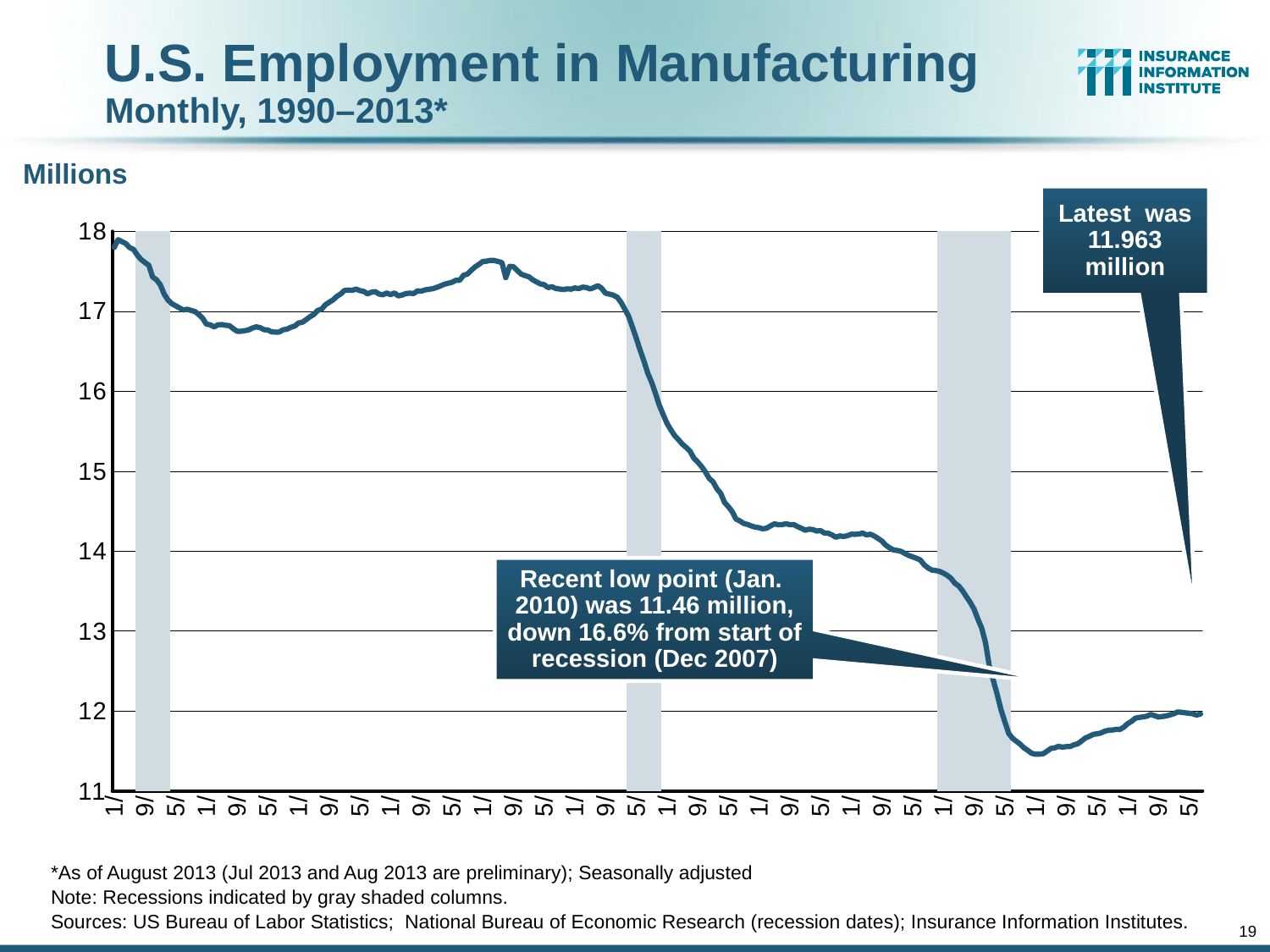

U.S. Employment in Manufacturing
Monthly, 1990–2013*
Millions
Latest  was 11.963 million

### Chart

| Category | Recession | Manu employment |
|---|---|---|
| 1/31/1990 | 0.0 | 17.79899999999999 |
| 2/28/1990 | 0.0 | 17.896 |
| 3/31/1990 | 0.0 | 17.87 |
| 4/30/1990 | 0.0 | 17.847 |
| 5/31/1990 | 0.0 | 17.79599999999999 |
| 6/30/1990 | 0.0 | 17.775 |
| 7/31/1990 | 1.0 | 17.70299999999999 |
| 8/31/1990 | 1.0 | 17.648 |
| 9/30/1990 | 1.0 | 17.61000000000002 |
| 10/31/1990 | 1.0 | 17.575 |
| 11/30/1990 | 1.0 | 17.427999999999987 |
| 12/31/1990 | 1.0 | 17.393999999999988 |
| 1/31/1991 | 1.0 | 17.33100000000002 |
| 2/28/1991 | 1.0 | 17.214 |
| 3/31/1991 | 1.0 | 17.140999999999988 |
| 4/30/1991 | 0.0 | 17.095 |
| 5/31/1991 | 0.0 | 17.068999999999978 |
| 6/30/1991 | 0.0 | 17.042 |
| 7/31/1991 | 0.0 | 17.015999999999988 |
| 8/31/1991 | 0.0 | 17.025 |
| 9/30/1991 | 0.0 | 17.011 |
| 10/31/1991 | 0.0 | 16.997999999999987 |
| 11/30/1991 | 0.0 | 16.959999999999987 |
| 12/31/1991 | 0.0 | 16.916 |
| 1/31/1992 | 0.0 | 16.84 |
| 2/28/1992 | 0.0 | 16.83100000000002 |
| 3/31/1992 | 0.0 | 16.805 |
| 4/30/1992 | 0.0 | 16.829999999999988 |
| 5/31/1992 | 0.0 | 16.83400000000002 |
| 6/30/1992 | 0.0 | 16.825 |
| 7/31/1992 | 0.0 | 16.82 |
| 8/31/1992 | 0.0 | 16.782999999999973 |
| 9/30/1992 | 0.0 | 16.751 |
| 10/31/1992 | 0.0 | 16.75 |
| 11/30/1992 | 0.0 | 16.758 |
| 12/31/1992 | 0.0 | 16.76699999999999 |
| 1/31/1993 | 0.0 | 16.791 |
| 2/28/1993 | 0.0 | 16.806 |
| 3/31/1993 | 0.0 | 16.795 |
| 4/30/1993 | 0.0 | 16.771 |
| 5/31/1993 | 0.0 | 16.76599999999997 |
| 6/30/1993 | 0.0 | 16.741999999999987 |
| 7/31/1993 | 0.0 | 16.739999999999988 |
| 8/31/1993 | 0.0 | 16.741 |
| 9/30/1993 | 0.0 | 16.76899999999997 |
| 10/31/1993 | 0.0 | 16.777 |
| 11/30/1993 | 0.0 | 16.8 |
| 12/31/1993 | 0.0 | 16.815 |
| 1/31/1994 | 0.0 | 16.854 |
| 2/28/1994 | 0.0 | 16.863 |
| 3/31/1994 | 0.0 | 16.896 |
| 4/30/1994 | 0.0 | 16.932 |
| 5/31/1994 | 0.0 | 16.960999999999974 |
| 6/30/1994 | 0.0 | 17.011 |
| 7/31/1994 | 0.0 | 17.026 |
| 8/31/1994 | 0.0 | 17.081999999999987 |
| 9/30/1994 | 0.0 | 17.11300000000002 |
| 10/31/1994 | 0.0 | 17.143 |
| 11/30/1994 | 0.0 | 17.187 |
| 12/31/1994 | 0.0 | 17.218 |
| 1/31/1995 | 0.0 | 17.26099999999999 |
| 2/28/1995 | 0.0 | 17.264999999999986 |
| 3/31/1995 | 0.0 | 17.261999999999986 |
| 4/30/1995 | 0.0 | 17.278 |
| 5/31/1995 | 0.0 | 17.259 |
| 6/30/1995 | 0.0 | 17.248999999999974 |
| 7/31/1995 | 0.0 | 17.218 |
| 8/31/1995 | 0.0 | 17.239 |
| 9/30/1995 | 0.0 | 17.245999999999974 |
| 10/31/1995 | 0.0 | 17.215 |
| 11/30/1995 | 0.0 | 17.207 |
| 12/31/1995 | 0.0 | 17.22899999999999 |
| 1/31/1996 | 0.0 | 17.207999999999988 |
| 2/28/1996 | 0.0 | 17.23 |
| 3/31/1996 | 0.0 | 17.192 |
| 4/30/1996 | 0.0 | 17.204 |
| 5/31/1996 | 0.0 | 17.221999999999987 |
| 6/30/1996 | 0.0 | 17.227 |
| 7/31/1996 | 0.0 | 17.221999999999987 |
| 8/31/1996 | 0.0 | 17.255 |
| 9/30/1996 | 0.0 | 17.252 |
| 10/31/1996 | 0.0 | 17.267999999999986 |
| 11/30/1996 | 0.0 | 17.276 |
| 12/31/1996 | 0.0 | 17.282999999999973 |
| 1/31/1997 | 0.0 | 17.29899999999999 |
| 2/28/1997 | 0.0 | 17.31700000000002 |
| 3/31/1997 | 0.0 | 17.339 |
| 4/30/1997 | 0.0 | 17.351 |
| 5/31/1997 | 0.0 | 17.363 |
| 6/30/1997 | 0.0 | 17.388 |
| 7/31/1997 | 0.0 | 17.388 |
| 8/31/1997 | 0.0 | 17.451 |
| 9/30/1997 | 0.0 | 17.46499999999999 |
| 10/31/1997 | 0.0 | 17.513000000000005 |
| 11/30/1997 | 0.0 | 17.556 |
| 12/31/1997 | 0.0 | 17.587 |
| 1/31/1998 | 0.0 | 17.623 |
| 2/28/1998 | 0.0 | 17.627 |
| 3/31/1998 | 0.0 | 17.63700000000002 |
| 4/30/1998 | 0.0 | 17.635000000000005 |
| 5/31/1998 | 0.0 | 17.623 |
| 6/30/1998 | 0.0 | 17.609000000000005 |
| 7/31/1998 | 0.0 | 17.42099999999999 |
| 8/31/1998 | 0.0 | 17.562999999999974 |
| 9/30/1998 | 0.0 | 17.557 |
| 10/31/1998 | 0.0 | 17.511 |
| 11/30/1998 | 0.0 | 17.46499999999999 |
| 12/31/1998 | 0.0 | 17.44699999999999 |
| 1/31/1999 | 0.0 | 17.432 |
| 2/28/1999 | 0.0 | 17.395 |
| 3/31/1999 | 0.0 | 17.368 |
| 4/30/1999 | 0.0 | 17.343 |
| 5/31/1999 | 0.0 | 17.332999999999988 |
| 6/30/1999 | 0.0 | 17.29599999999999 |
| 7/31/1999 | 0.0 | 17.308 |
| 8/31/1999 | 0.0 | 17.285999999999973 |
| 9/30/1999 | 0.0 | 17.279 |
| 10/31/1999 | 0.0 | 17.273 |
| 11/30/1999 | 0.0 | 17.280999999999974 |
| 12/31/1999 | 0.0 | 17.277 |
| 1/31/2000 | 0.0 | 17.292 |
| 2/28/2000 | 0.0 | 17.283999999999974 |
| 3/31/2000 | 0.0 | 17.302 |
| 4/30/2000 | 0.0 | 17.297999999999988 |
| 5/31/2000 | 0.0 | 17.279 |
| 6/30/2000 | 0.0 | 17.297999999999988 |
| 7/31/2000 | 0.0 | 17.321000000000005 |
| 8/31/2000 | 0.0 | 17.285999999999973 |
| 9/30/2000 | 0.0 | 17.225999999999978 |
| 10/31/2000 | 0.0 | 17.215 |
| 11/30/2000 | 0.0 | 17.202 |
| 12/31/2000 | 0.0 | 17.178 |
| 1/31/2001 | 0.0 | 17.114000000000026 |
| 2/28/2001 | 0.0 | 17.029 |
| 3/31/2001 | 1.0 | 16.939 |
| 4/30/2001 | 1.0 | 16.803 |
| 5/31/2001 | 1.0 | 16.662 |
| 6/30/2001 | 1.0 | 16.515999999999988 |
| 7/31/2001 | 1.0 | 16.378 |
| 8/31/2001 | 1.0 | 16.224999999999987 |
| 9/30/2001 | 1.0 | 16.11300000000002 |
| 10/31/2001 | 1.0 | 15.971 |
| 11/30/2001 | 1.0 | 15.825000000000006 |
| 12/31/2001 | 0.0 | 15.71 |
| 1/31/2002 | 0.0 | 15.598 |
| 2/28/2002 | 0.0 | 15.518 |
| 3/31/2002 | 0.0 | 15.446 |
| 4/30/2002 | 0.0 | 15.394 |
| 5/31/2002 | 0.0 | 15.338000000000001 |
| 6/30/2002 | 0.0 | 15.297 |
| 7/31/2002 | 0.0 | 15.25 |
| 8/31/2002 | 0.0 | 15.164 |
| 9/30/2002 | 0.0 | 15.115 |
| 10/31/2002 | 0.0 | 15.059000000000006 |
| 11/30/2002 | 0.0 | 14.992000000000004 |
| 12/31/2002 | 0.0 | 14.91 |
| 1/31/2003 | 0.0 | 14.867000000000004 |
| 2/28/2003 | 0.0 | 14.78 |
| 3/31/2003 | 0.0 | 14.722 |
| 4/30/2003 | 0.0 | 14.608 |
| 5/31/2003 | 0.0 | 14.556000000000004 |
| 6/30/2003 | 0.0 | 14.493 |
| 7/31/2003 | 0.0 | 14.401 |
| 8/31/2003 | 0.0 | 14.378 |
| 9/30/2003 | 0.0 | 14.347 |
| 10/31/2003 | 0.0 | 14.334 |
| 11/30/2003 | 0.0 | 14.31500000000001 |
| 12/31/2003 | 0.0 | 14.3 |
| 1/31/2004 | 0.0 | 14.293000000000001 |
| 2/29/2004 | 0.0 | 14.279 |
| 3/31/2004 | 0.0 | 14.288 |
| 4/30/2004 | 0.0 | 14.316000000000004 |
| 5/31/2004 | 0.0 | 14.342000000000002 |
| 6/30/2004 | 0.0 | 14.33 |
| 7/31/2004 | 0.0 | 14.332000000000004 |
| 8/31/2004 | 0.0 | 14.344000000000001 |
| 9/30/2004 | 0.0 | 14.33 |
| 10/31/2004 | 0.0 | 14.333 |
| 11/30/2004 | 0.0 | 14.307 |
| 12/31/2004 | 0.0 | 14.287 |
| 1/31/2005 | 0.0 | 14.261000000000001 |
| 3/1/2005 | 0.0 | 14.275 |
| 3/31/2005 | 0.0 | 14.27 |
| 4/30/2005 | 0.0 | 14.252000000000002 |
| 5/31/2005 | 0.0 | 14.257 |
| 6/30/2005 | 0.0 | 14.226 |
| 7/31/2005 | 0.0 | 14.224 |
| 8/31/2005 | 0.0 | 14.202 |
| 9/30/2005 | 0.0 | 14.174000000000001 |
| 10/31/2005 | 0.0 | 14.19 |
| 11/30/2005 | 0.0 | 14.184000000000001 |
| 12/31/2005 | 0.0 | 14.192 |
| 1/31/2006 | 0.0 | 14.211 |
| 3/1/2006 | 0.0 | 14.21 |
| 3/31/2006 | 0.0 | 14.214 |
| 4/30/2006 | 0.0 | 14.226 |
| 5/31/2006 | 0.0 | 14.202 |
| 6/30/2006 | 0.0 | 14.212 |
| 7/31/2006 | 0.0 | 14.188 |
| 8/31/2006 | 0.0 | 14.158000000000001 |
| 9/30/2006 | 0.0 | 14.125 |
| 10/31/2006 | 0.0 | 14.074 |
| 11/30/2006 | 0.0 | 14.041 |
| 12/31/2006 | 0.0 | 14.014000000000001 |
| 1/31/2007 | 0.0 | 14.008000000000001 |
| 3/1/2007 | 0.0 | 13.997 |
| 3/31/2007 | 0.0 | 13.97 |
| 4/30/2007 | 0.0 | 13.945 |
| 5/31/2007 | 0.0 | 13.928 |
| 6/30/2007 | 0.0 | 13.91 |
| 7/31/2007 | 0.0 | 13.889000000000006 |
| 8/31/2007 | 0.0 | 13.829000000000002 |
| 9/30/2007 | 0.0 | 13.79 |
| 10/31/2007 | 0.0 | 13.763 |
| 11/30/2007 | 0.0 | 13.757 |
| 12/31/2007 | 1.0 | 13.746 |
| 1/31/2008 | 1.0 | 13.725 |
| 2/29/2008 | 1.0 | 13.697000000000001 |
| 3/31/2008 | 1.0 | 13.659000000000002 |
| 4/30/2008 | 1.0 | 13.598 |
| 5/31/2008 | 1.0 | 13.564 |
| 6/30/2008 | 1.0 | 13.504 |
| 7/31/2008 | 1.0 | 13.43 |
| 8/31/2008 | 1.0 | 13.358000000000002 |
| 9/30/2008 | 1.0 | 13.275 |
| 10/31/2008 | 1.0 | 13.149 |
| 11/30/2008 | 1.0 | 13.036 |
| 12/31/2008 | 1.0 | 12.851000000000004 |
| 1/31/2009 | 1.0 | 12.556000000000004 |
| 2/29/2009 | 1.0 | 12.386000000000006 |
| 3/31/2008 | 1.0 | 12.213000000000001 |
| 4/30/2009 | 1.0 | 12.02 |
| 5/31/2009 | 1.0 | 11.86600000000001 |
| 6/30/2009 | 1.0 | 11.721 |
| 7/31/2009 | 0.0 | 11.659000000000002 |
| 8/31/2009 | 0.0 | 11.623000000000001 |
| 9/30/2009 | 0.0 | 11.586 |
| 10/31/2009 | 0.0 | 11.539 |
| 11/30/2009 | 0.0 | 11.507 |
| 12/31/2009 | 0.0 | 11.471 |
| 1/31/2010 | 0.0 | 11.46 |
| 2/28/2010 | 0.0 | 11.46 |
| 3/31/2010 | 0.0 | 11.466000000000006 |
| 4/28/2010 | 0.0 | 11.497 |
| 5/31/2010 | 0.0 | 11.531 |
| 6/30/2010 | 0.0 | 11.539 |
| 7/31/2010 | 0.0 | 11.558 |
| 8/31/2010 | 0.0 | 11.548 |
| 9/30/2010 | 0.0 | 11.554 |
| 10/31/2010 | 0.0 | 11.55500000000001 |
| 11/30/2010 | 0.0 | 11.577 |
| 12/31/2010 | 0.0 | 11.59 |
| 1/31/2011 | 0.0 | 11.624 |
| 2/29/2011 | 0.0 | 11.662000000000004 |
| 3/31/2011 | 0.0 | 11.682 |
| 4/30/2011 | 0.0 | 11.707 |
| 5/31/2011 | 0.0 | 11.715 |
| 6/30/2011 | 0.0 | 11.724 |
| 7/31/2011 | 0.0 | 11.747 |
| 8/31/2011 | 0.0 | 11.76 |
| 9/30/2011 | 0.0 | 11.762 |
| 10/31/2011 | 0.0 | 11.77 |
| 11/30/2011 | 0.0 | 11.769 |
| 12/31/2011 | 0.0 | 11.797 |
| 1/31/2012 | 0.0 | 11.841000000000001 |
| 2/29/2012 | 0.0 | 11.870000000000006 |
| 3/31/2012 | 0.0 | 11.91 |
| 4/30/2012 | 0.0 | 11.92 |
| 5/31/2012 | 0.0 | 11.926 |
| 6/30/2012 | 0.0 | 11.935 |
| 7/31/2012 | 0.0 | 11.957000000000004 |
| 8/31/2012 | 0.0 | 11.943 |
| 9/30/2012 | 0.0 | 11.925000000000002 |
| 10/31/2012 | 0.0 | 11.931000000000001 |
| 11/30/2012 | 0.0 | 11.938 |
| 12/31/2012 | 0.0 | 11.951000000000002 |
| 1/31/2013 | 0.0 | 11.96500000000001 |
| 2/28/2013 | 0.0 | 11.988 |
| 3/31/2013 | 0.0 | 11.984 |
| 4/30/2013 | 0.0 | 11.977 |
| 5/31/2013 | 0.0 | 11.97200000000001 |
| 6/30/2013 | 0.0 | 11.96500000000001 |
| 7/31/2013 | 0.0 | 11.949 |
| 8/31/2013 | 0.0 | 11.963000000000006 |
Recent low point (Jan.  2010) was 11.46 million, down 16.6% from start of recession (Dec 2007)
*As of August 2013 (Jul 2013 and Aug 2013 are preliminary); Seasonally adjusted
Note: Recessions indicated by gray shaded columns.
Sources: US Bureau of Labor Statistics;  National Bureau of Economic Research (recession dates); Insurance Information Institutes.
19
12/01/09 - 9pm
eSlide – P6466 – The Financial Crisis and the Future of the P/C